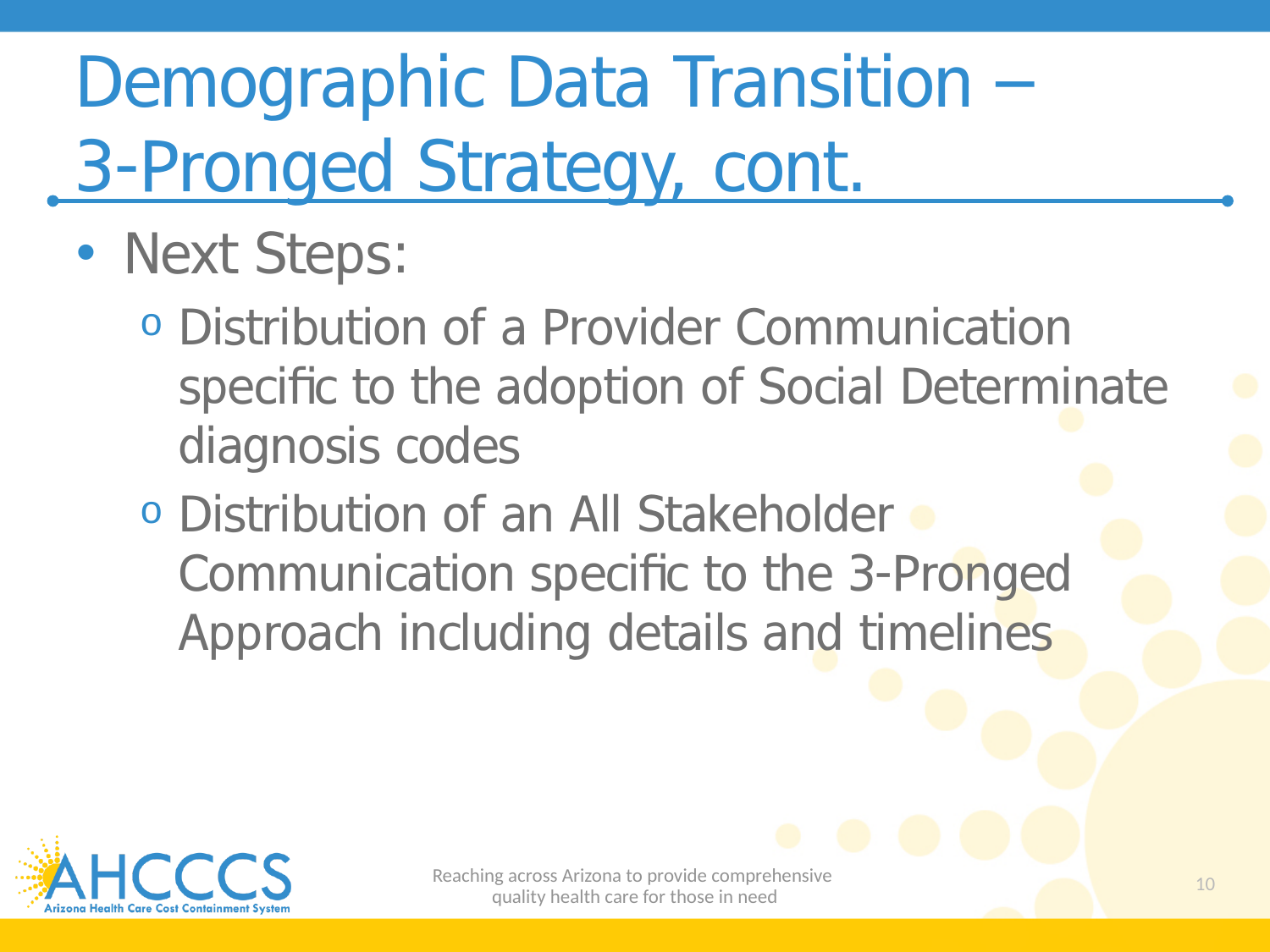

# Demographic Data Transition – 3-Pronged Strategy, cont.
Next Steps:
Distribution of a Provider Communication specific to the adoption of Social Determinate diagnosis codes
Distribution of an All Stakeholder Communication specific to the 3-Pronged Approach including details and timelines

Reaching across Arizona to provide comprehensive
quality health care for those in need
10